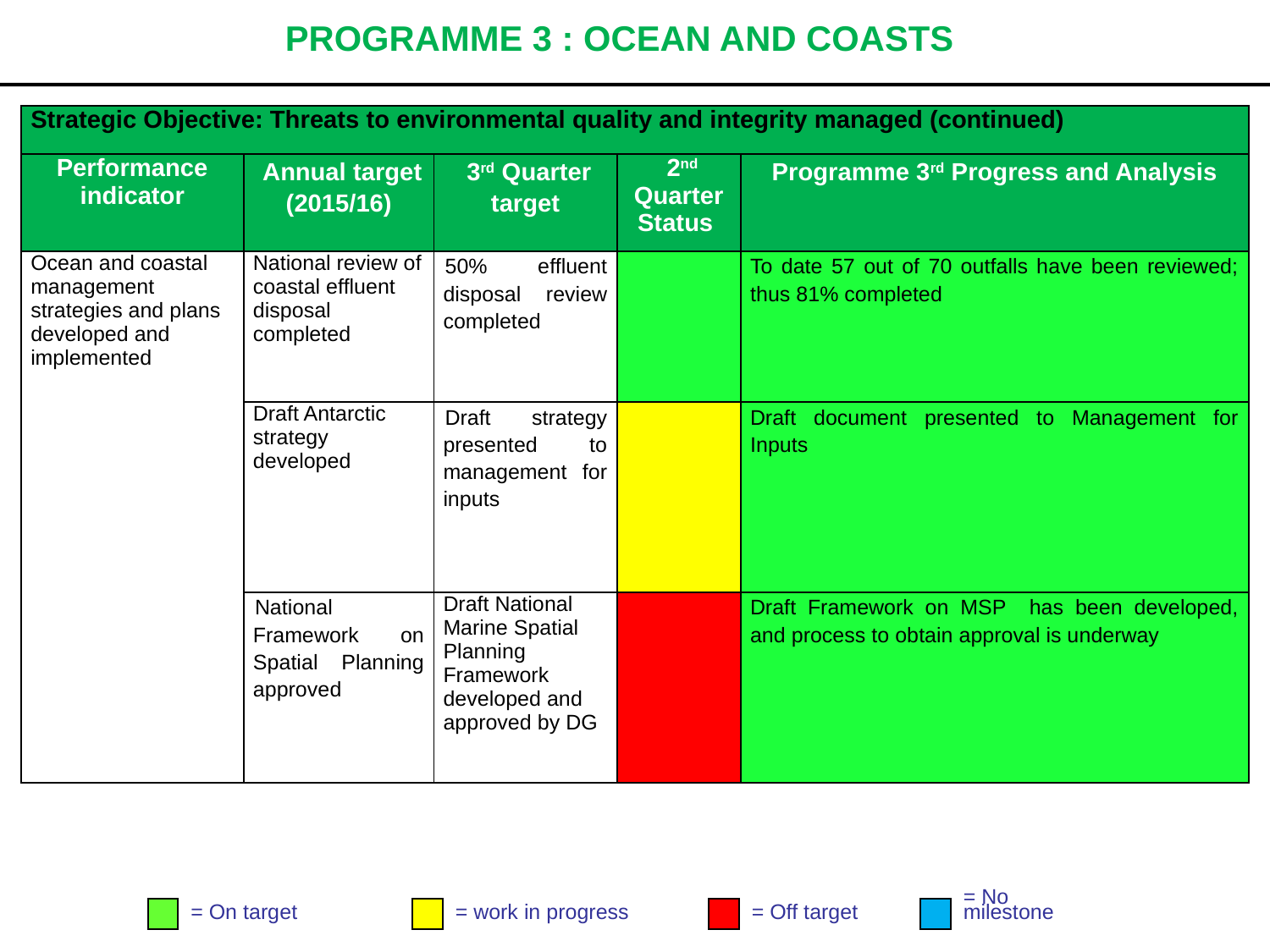

# PROGRAMME 3 : OCEAN AND COASTS

| Strategic Objective: Threats to environmental quality and integrity managed (continued) |  |  |  |  |
| --- | --- | --- | --- | --- |
| Performance indicator | Annual target (2015/16) | 3rd Quarter target | 2nd Quarter Status | Programme 3rd Progress and Analysis |
| Ocean and coastal management strategies and plans developed and implemented | National review of coastal effluent disposal completed | 50% effluent disposal review completed |  | To date 57 out of 70 outfalls have been reviewed; thus 81% completed |
|  | Draft Antarctic strategy developed | Draft strategy presented to management for inputs |  | Draft document presented to Management for Inputs |
|  | National Framework on Spatial Planning approved | Draft National Marine Spatial Planning Framework developed and approved by DG |  | Draft Framework on MSP has been developed, and process to obtain approval is underway |
= On target
= work in progress
= Off target

= No
milestone